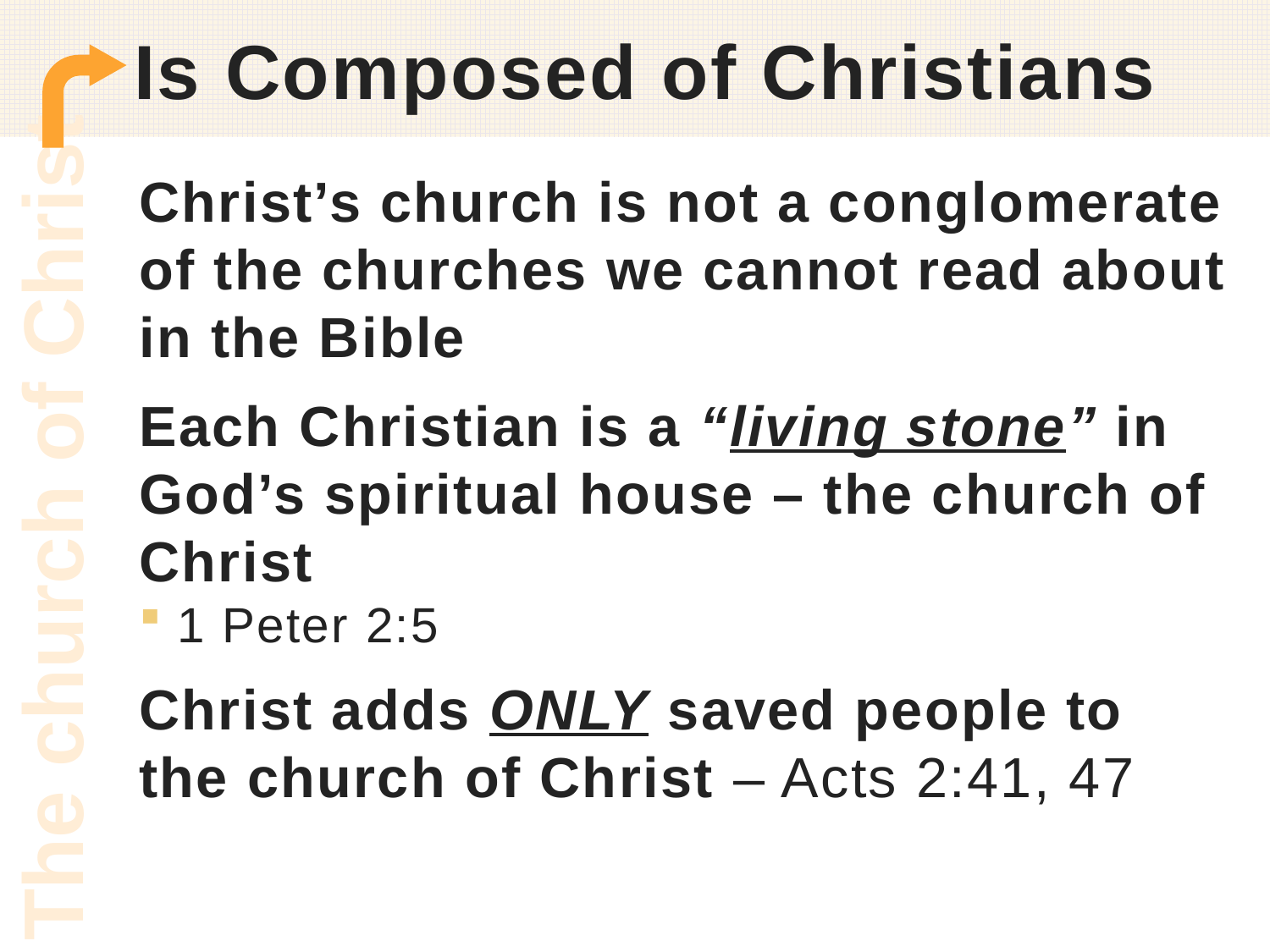

# Is Composed of Christians

Christ’s church is not a conglomerate of the churches we cannot read about in the Bible
Each Christian is a “living stone” in God’s spiritual house – the church of Christ
1 Peter 2:5
Christ adds ONLY saved people to the church of Christ – Acts 2:41, 47
The church of Christ
9